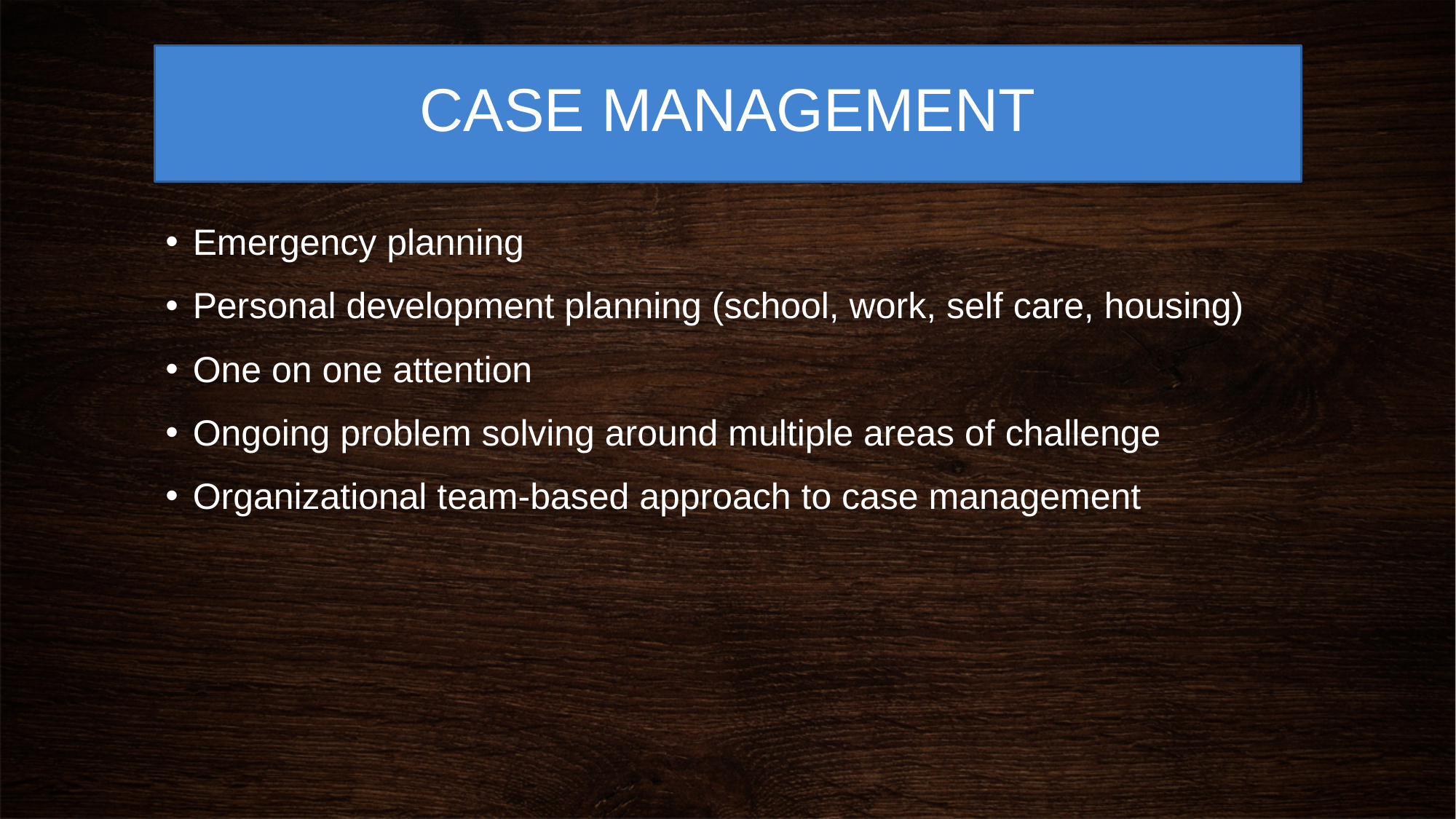

# CASE MANAGEMENT
Emergency planning
Personal development planning (school, work, self care, housing)
One on one attention
Ongoing problem solving around multiple areas of challenge
Organizational team-based approach to case management